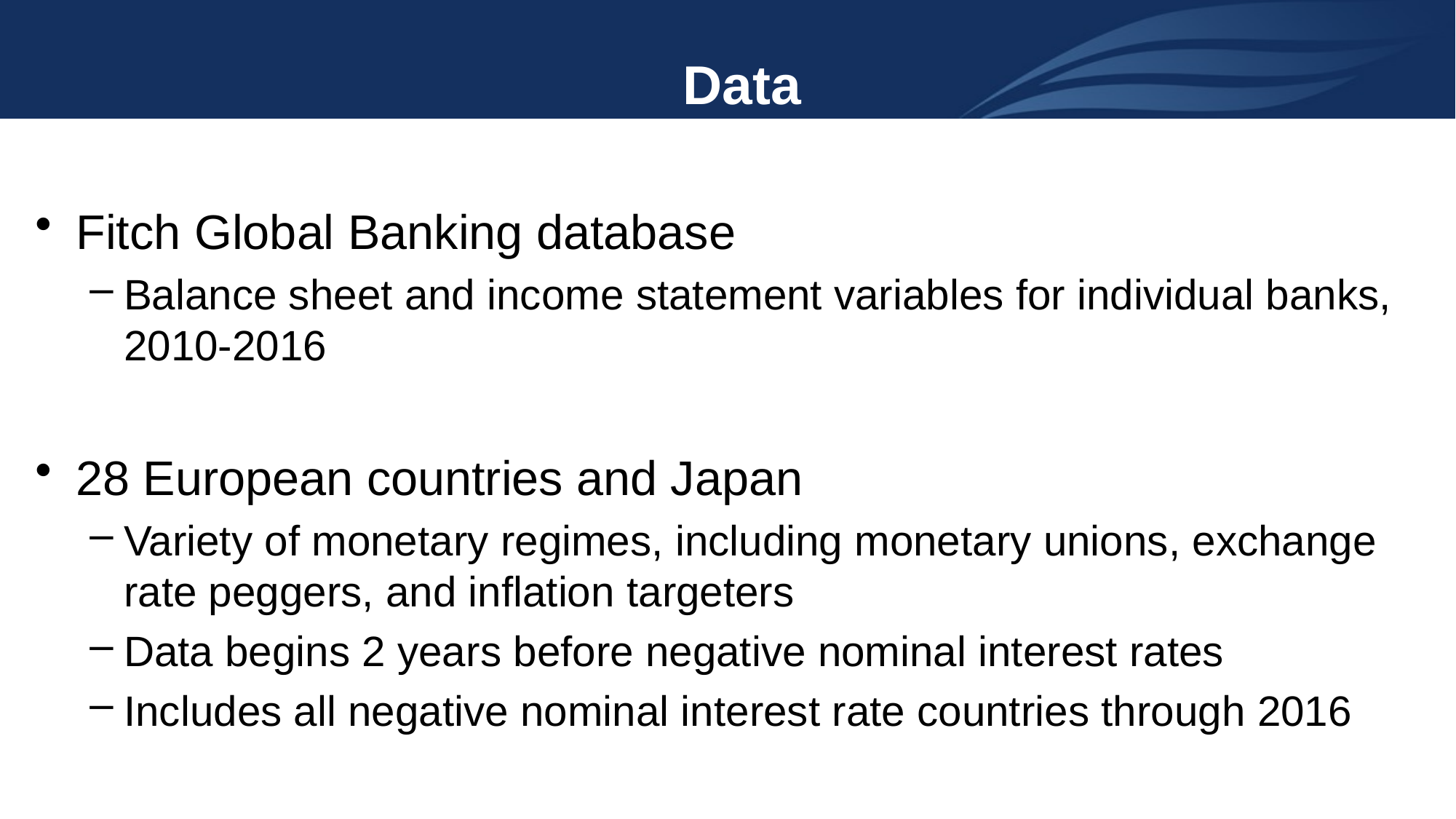

# Data

Fitch Global Banking database
Balance sheet and income statement variables for individual banks, 2010-2016

28 European countries and Japan
Variety of monetary regimes, including monetary unions, exchange rate peggers, and inflation targeters
Data begins 2 years before negative nominal interest rates
Includes all negative nominal interest rate countries through 2016